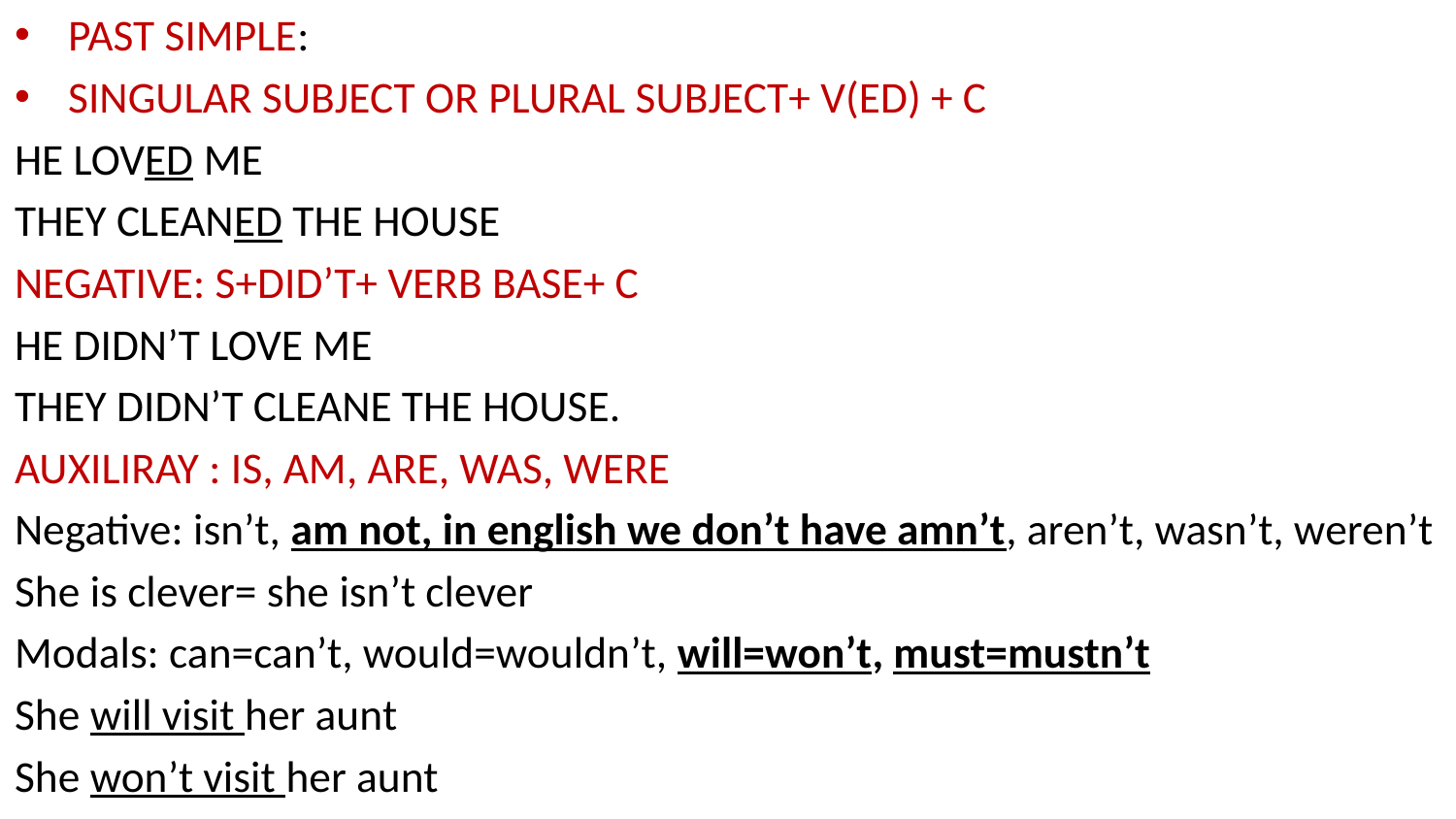

PAST SIMPLE:
SINGULAR SUBJECT OR PLURAL SUBJECT+ V(ED) + C
HE LOVED ME
THEY CLEANED THE HOUSE
NEGATIVE: S+DID’T+ VERB BASE+ C
HE DIDN’T LOVE ME
THEY DIDN’T CLEANE THE HOUSE.
AUXILIRAY : IS, AM, ARE, WAS, WERE
Negative: isn’t, am not, in english we don’t have amn’t, aren’t, wasn’t, weren’t
She is clever= she isn’t clever
Modals: can=can’t, would=wouldn’t, will=won’t, must=mustn’t
She will visit her aunt
She won’t visit her aunt